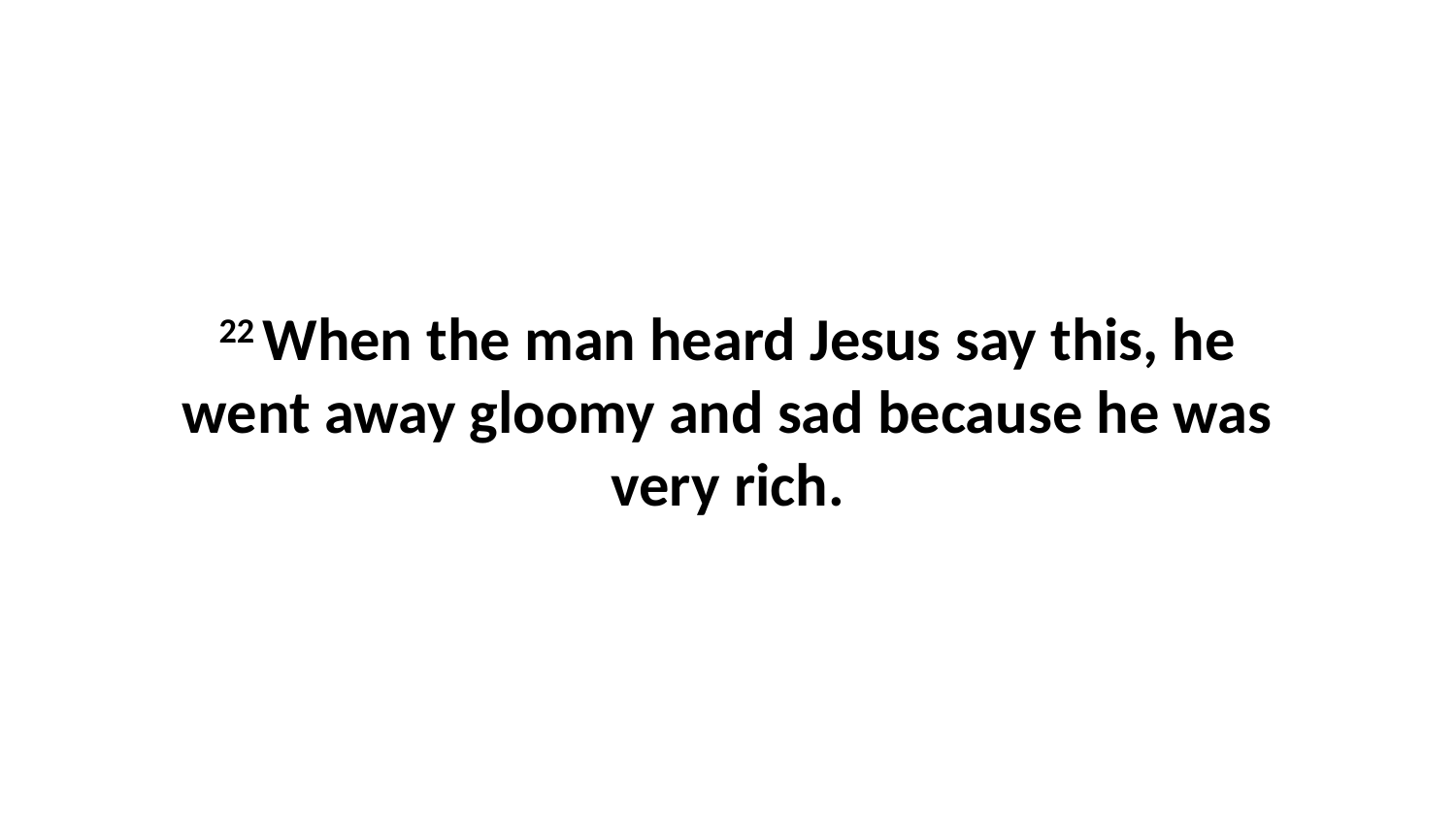

22 When the man heard Jesus say this, he went away gloomy and sad because he was very rich.